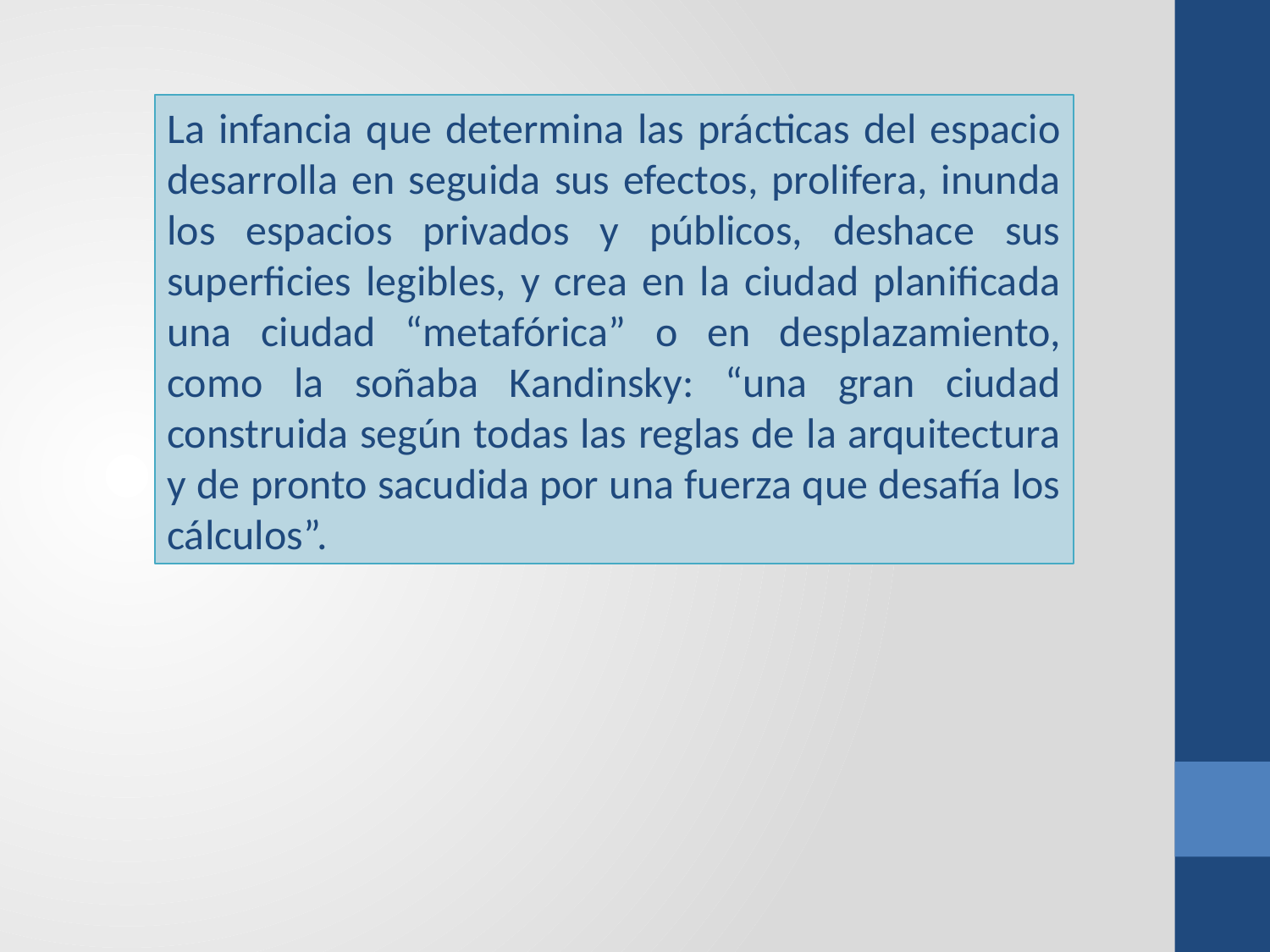

La infancia que determina las prácticas del espacio desarrolla en seguida sus efectos, prolifera, inunda los espacios privados y públicos, deshace sus superficies legibles, y crea en la ciudad planificada una ciudad “metafórica” o en desplazamiento, como la soñaba Kandinsky: “una gran ciudad construida según todas las reglas de la arquitectura y de pronto sacudida por una fuerza que desafía los cálculos”.